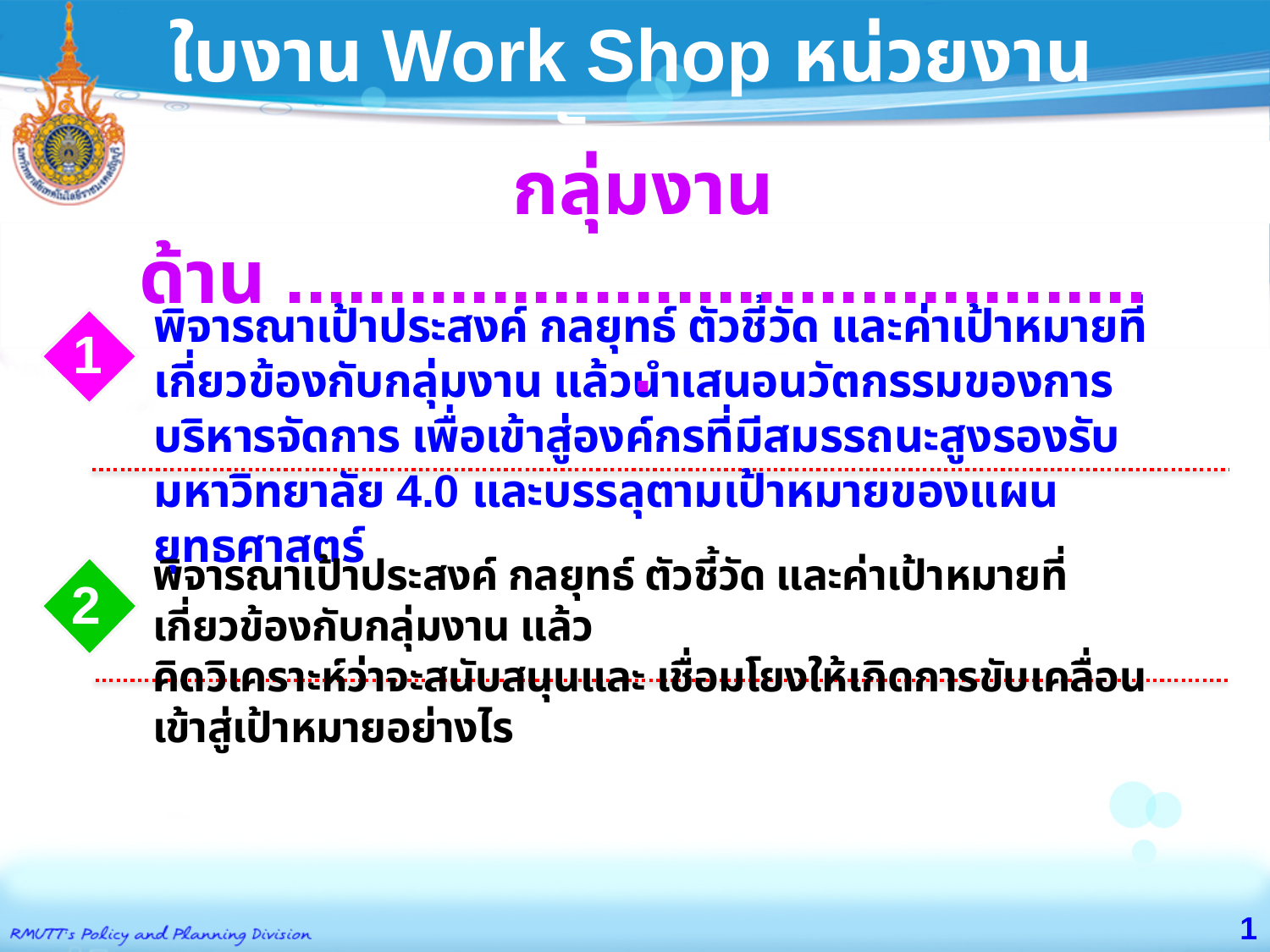

ใบงาน Work Shop หน่วยงานสนับสนุน
กลุ่มงานด้าน ...........................................
พิจารณาเป้าประสงค์ กลยุทธ์ ตัวชี้วัด และค่าเป้าหมายที่เกี่ยวข้องกับกลุ่มงาน แล้วนำเสนอนวัตกรรมของการบริหารจัดการ เพื่อเข้าสู่องค์กรที่มีสมรรถนะสูงรองรับมหาวิทยาลัย 4.0 และบรรลุตามเป้าหมายของแผนยุทธศาสตร์

1
พิจารณาเป้าประสงค์ กลยุทธ์ ตัวชี้วัด และค่าเป้าหมายที่เกี่ยวข้องกับกลุ่มงาน แล้ว
คิดวิเคราะห์ว่าจะสนับสนุนและ เชื่อมโยงให้เกิดการขับเคลื่อนเข้าสู่เป้าหมายอย่างไร

2
1